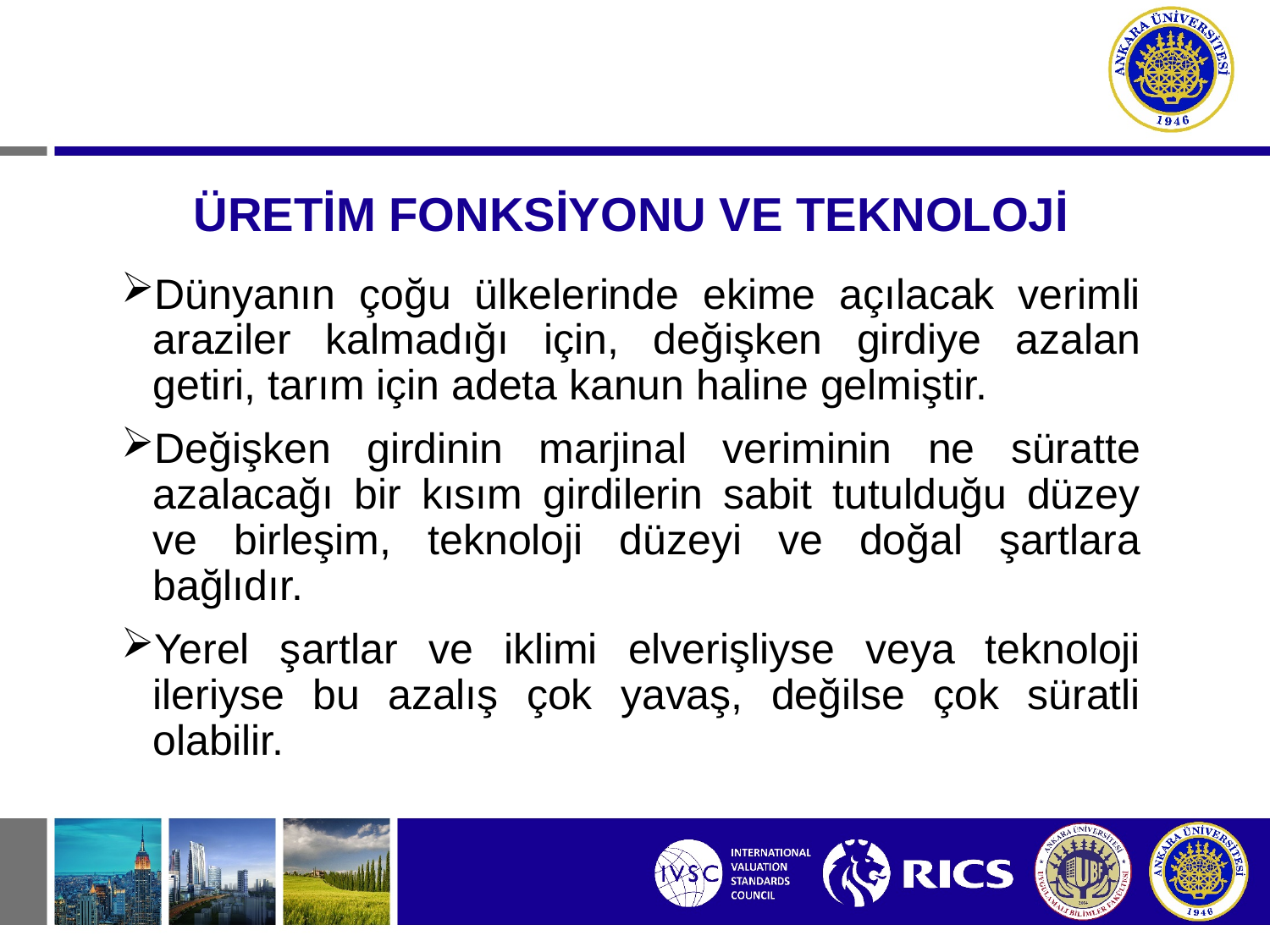

# ÜRETİM FONKSİYONU VE TEKNOLOJİ
Dünyanın çoğu ülkelerinde ekime açılacak verimli araziler kalmadığı için, değişken girdiye azalan getiri, tarım için adeta kanun haline gelmiştir.
Değişken girdinin marjinal veriminin ne süratte azalacağı bir kısım girdilerin sabit tutulduğu düzey ve birleşim, teknoloji düzeyi ve doğal şartlara bağlıdır.
Yerel şartlar ve iklimi elverişliyse veya teknoloji ileriyse bu azalış çok yavaş, değilse çok süratli olabilir.